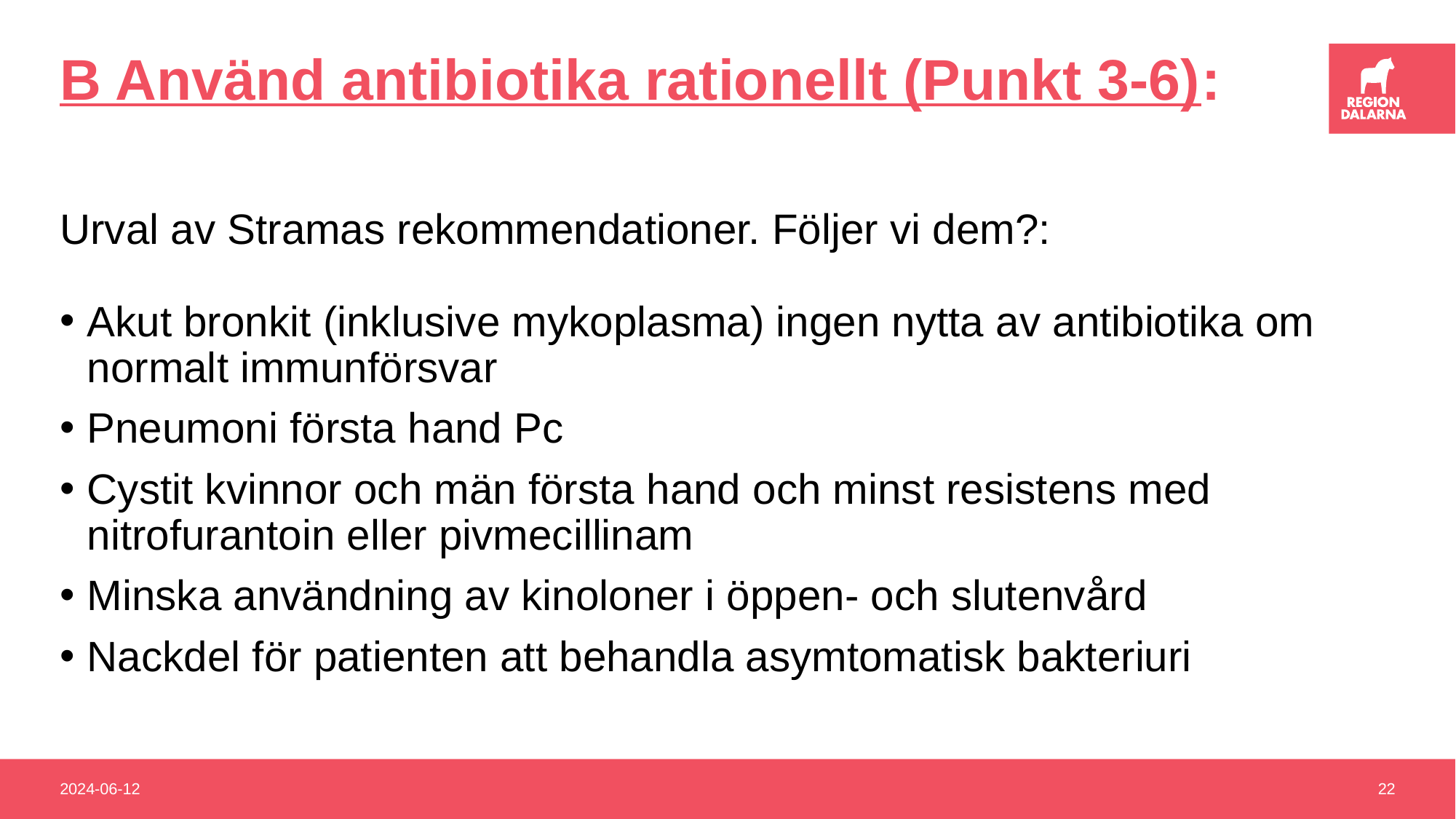

# B Använd antibiotika rationellt (Punkt 3-6):
Urval av Stramas rekommendationer. Följer vi dem?:

Akut bronkit (inklusive mykoplasma) ingen nytta av antibiotika om normalt immunförsvar
Pneumoni första hand Pc
Cystit kvinnor och män första hand och minst resistens med nitrofurantoin eller pivmecillinam
Minska användning av kinoloner i öppen- och slutenvård
Nackdel för patienten att behandla asymtomatisk bakteriuri

2024-06-12

22